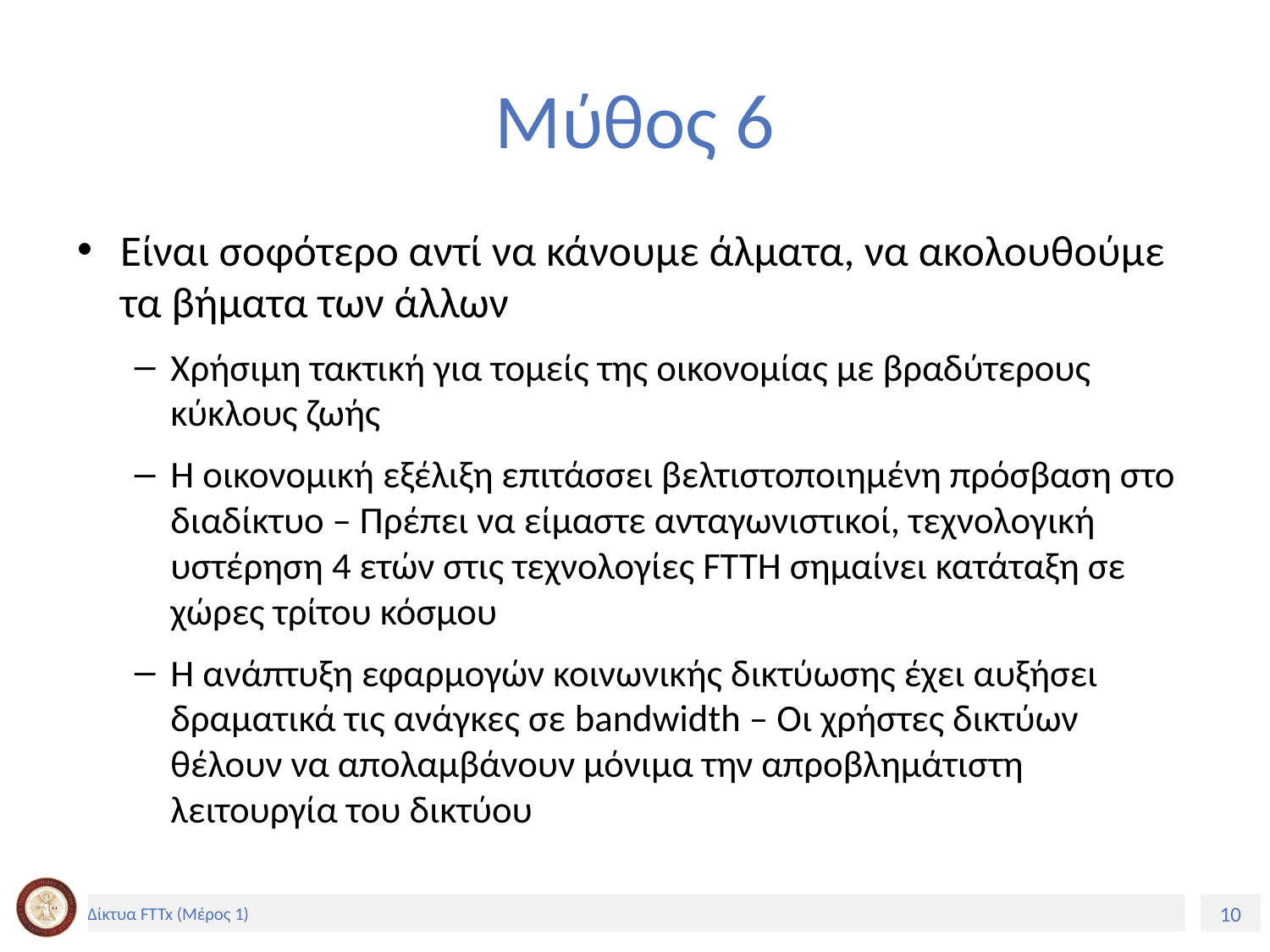

# Μύθος 6
Είναι σοφότερο αντί να κάνουμε άλματα, να ακολουθούμε τα βήματα των άλλων
Χρήσιμη τακτική για τομείς της οικονομίας με βραδύτερους κύκλους ζωής
Η οικονομική εξέλιξη επιτάσσει βελτιστοποιημένη πρόσβαση στο διαδίκτυο – Πρέπει να είμαστε ανταγωνιστικοί, τεχνολογική υστέρηση 4 ετών στις τεχνολογίες FTTH σημαίνει κατάταξη σε χώρες τρίτου κόσμου
Η ανάπτυξη εφαρμογών κοινωνικής δικτύωσης έχει αυξήσει δραματικά τις ανάγκες σε bandwidth – Οι χρήστες δικτύων θέλουν να απολαμβάνουν μόνιμα την απροβλημάτιστη λειτουργία του δικτύου